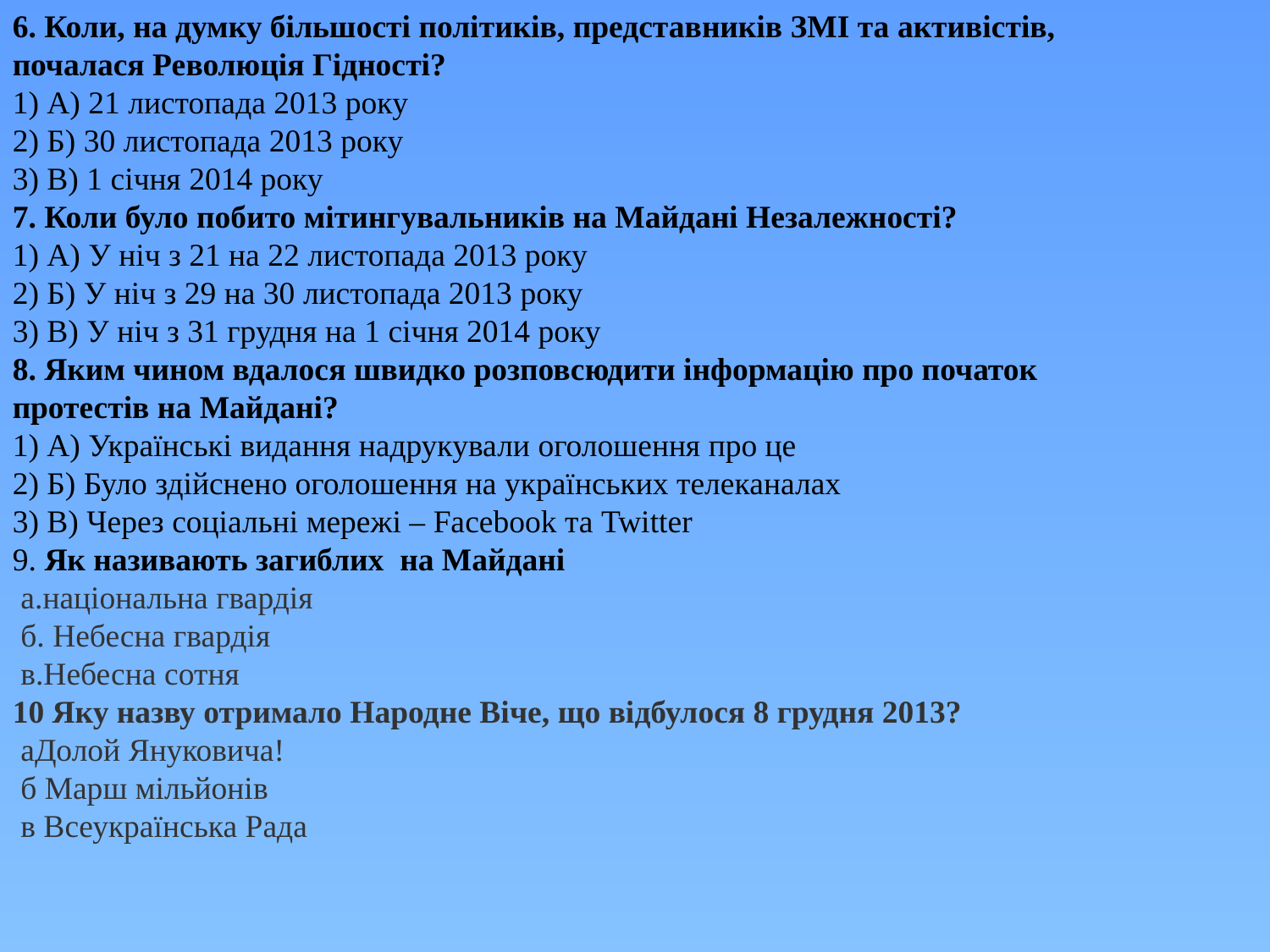

6. Коли, на думку більшості політиків, представників ЗМІ та активістів, почалася Революція Гідності?
1) А) 21 листопада 2013 року
2) Б) 30 листопада 2013 року
3) В) 1 січня 2014 року
7. Коли було побито мітингувальників на Майдані Незалежності?
1) А) У ніч з 21 на 22 листопада 2013 року
2) Б) У ніч з 29 на 30 листопада 2013 року
3) В) У ніч з 31 грудня на 1 січня 2014 року
8. Яким чином вдалося швидко розповсюдити інформацію про початок протестів на Майдані?
1) А) Українські видання надрукували оголошення про це
2) Б) Було здійснено оголошення на українських телеканалах
3) В) Через соціальні мережі – Facebook та Twitter
9. Як називають загиблих  на Майдані
 а.національна гвардія
 б. Небесна гвардія
 в.Небесна сотня
10 Яку назву отримало Народне Віче, що відбулося 8 грудня 2013?
 аДолой Януковича!
 б Марш мільйонів
 в Всеукраїнська Рада